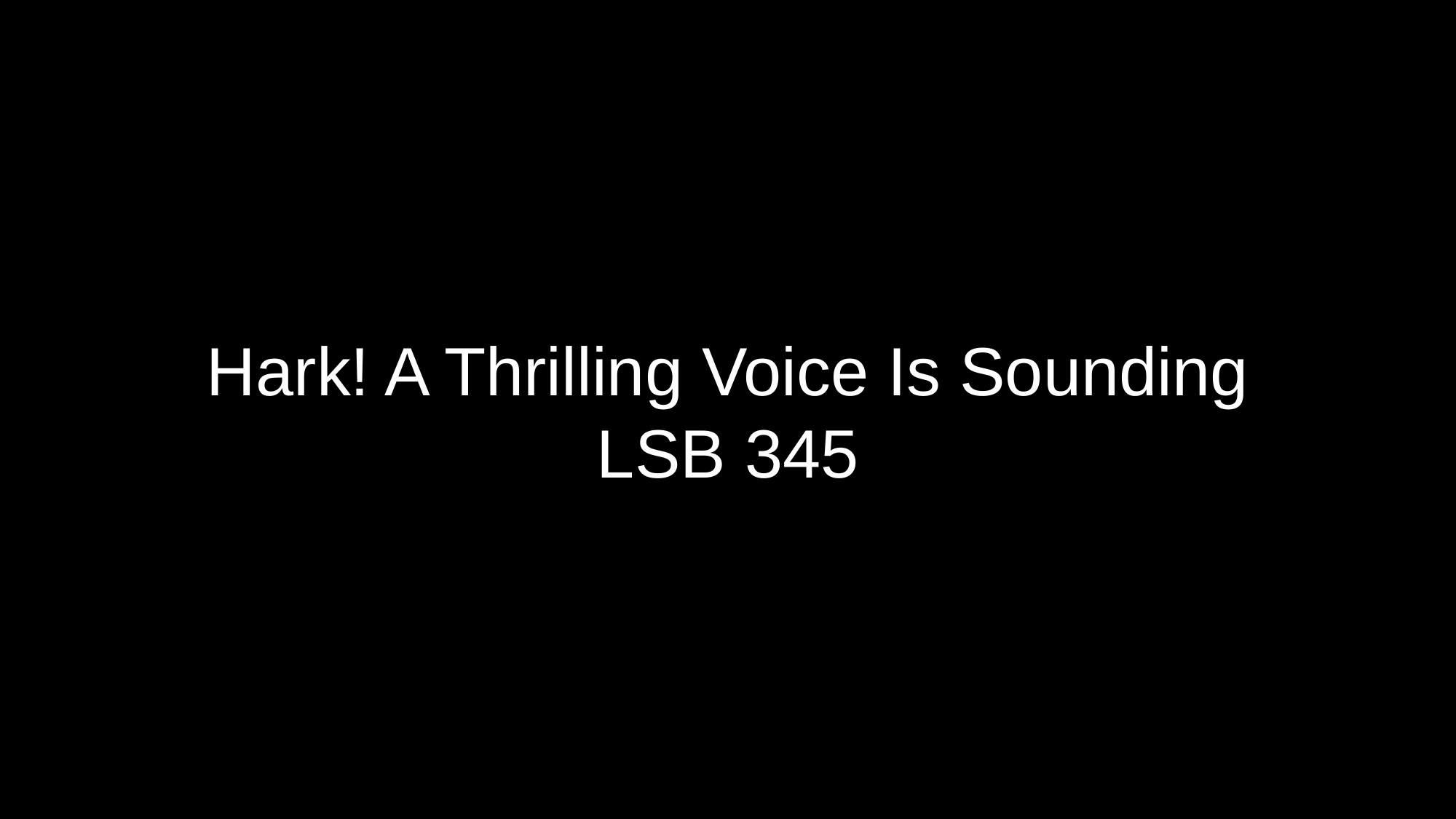

Hark! A Thrilling Voice Is Sounding
LSB 345